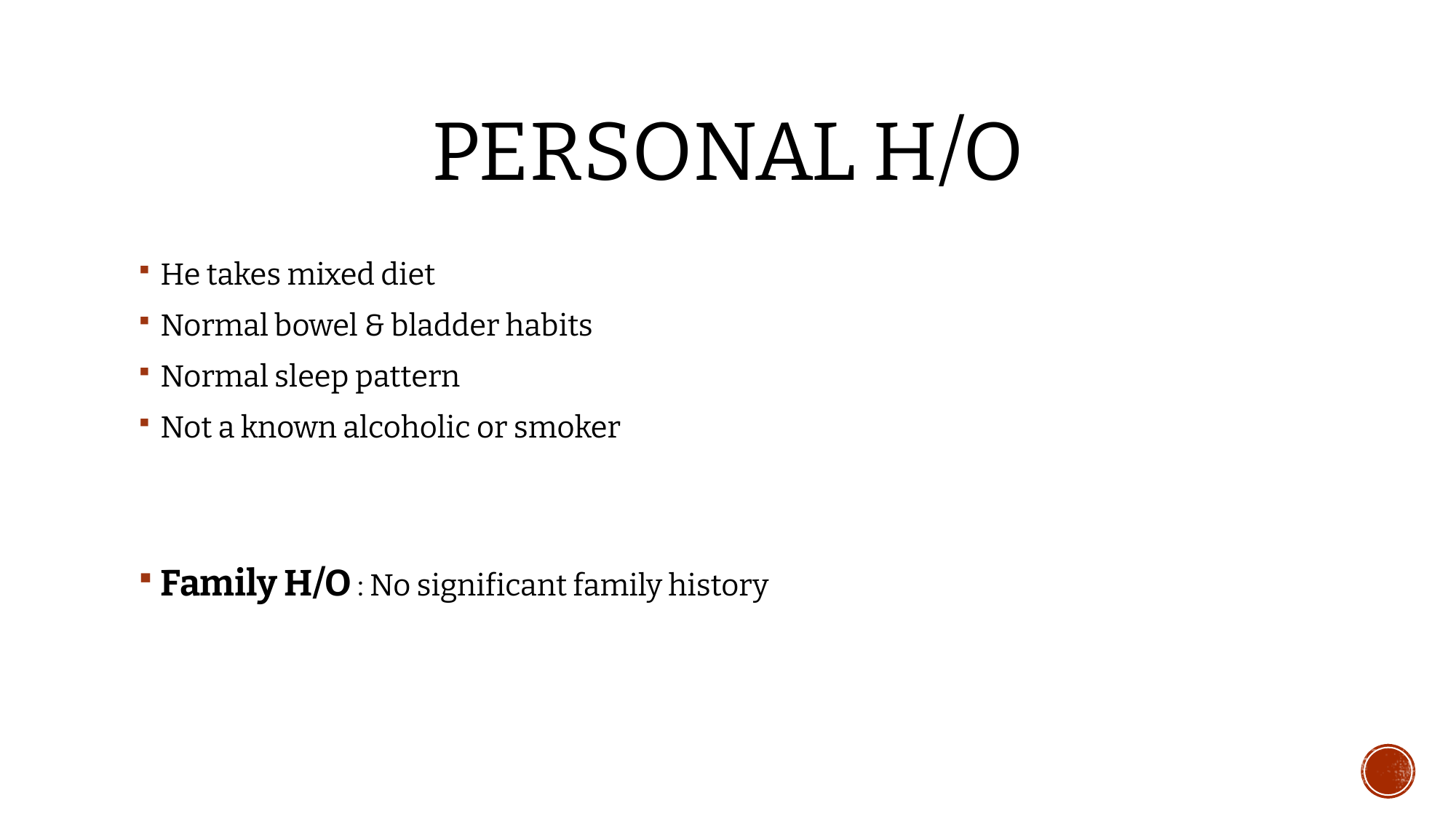

# Personal h/o
He takes mixed diet
Normal bowel & bladder habits
Normal sleep pattern
Not a known alcoholic or smoker

Family H/O : No significant family history